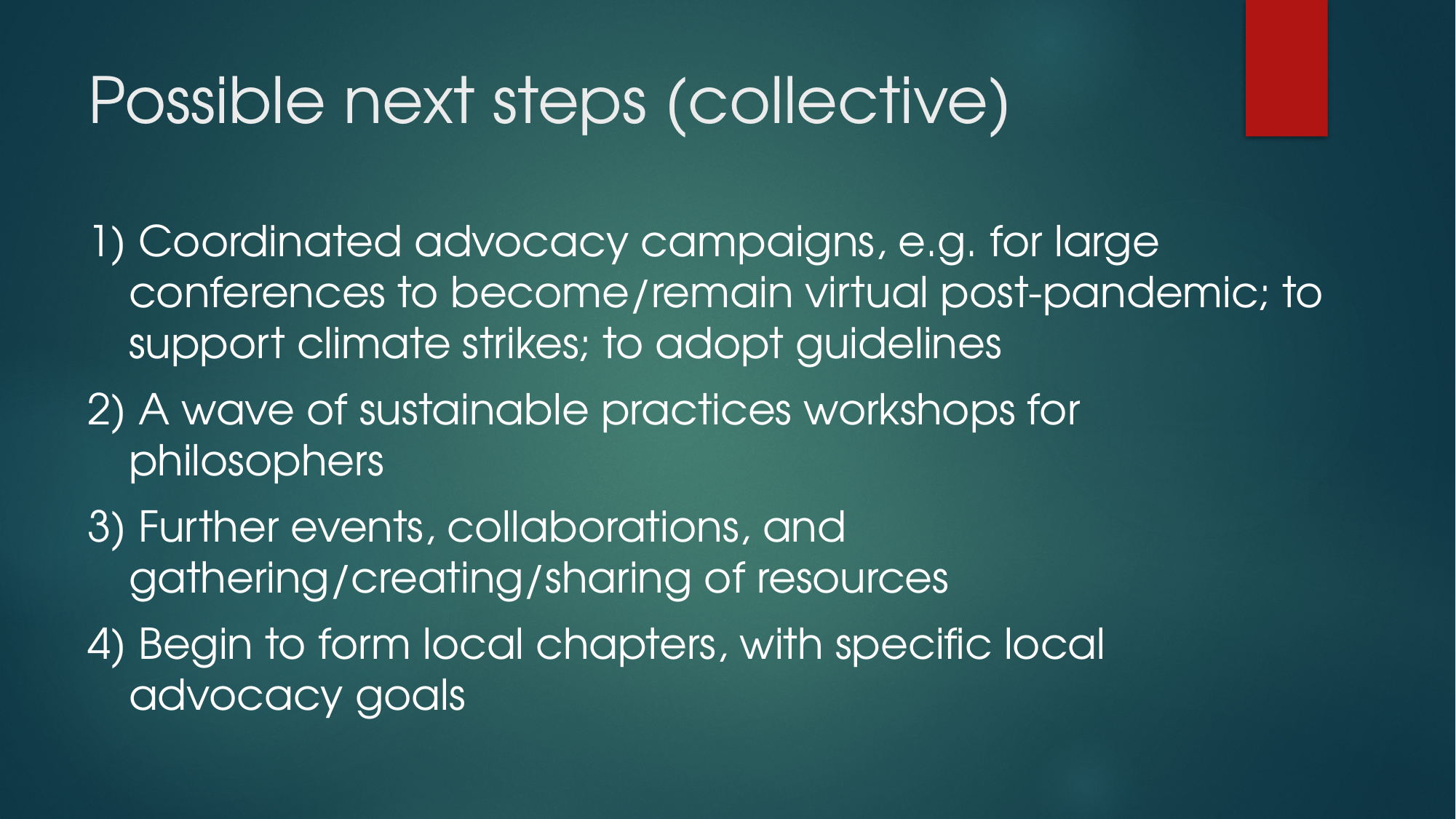

# Possible next steps (collective)
1) Coordinated advocacy campaigns, e.g. for large conferences to become/remain virtual post-pandemic; to support climate strikes; to adopt guidelines
2) A wave of sustainable practices workshops for philosophers
3) Further events, collaborations, and gathering/creating/sharing of resources
4) Begin to form local chapters, with specific local advocacy goals